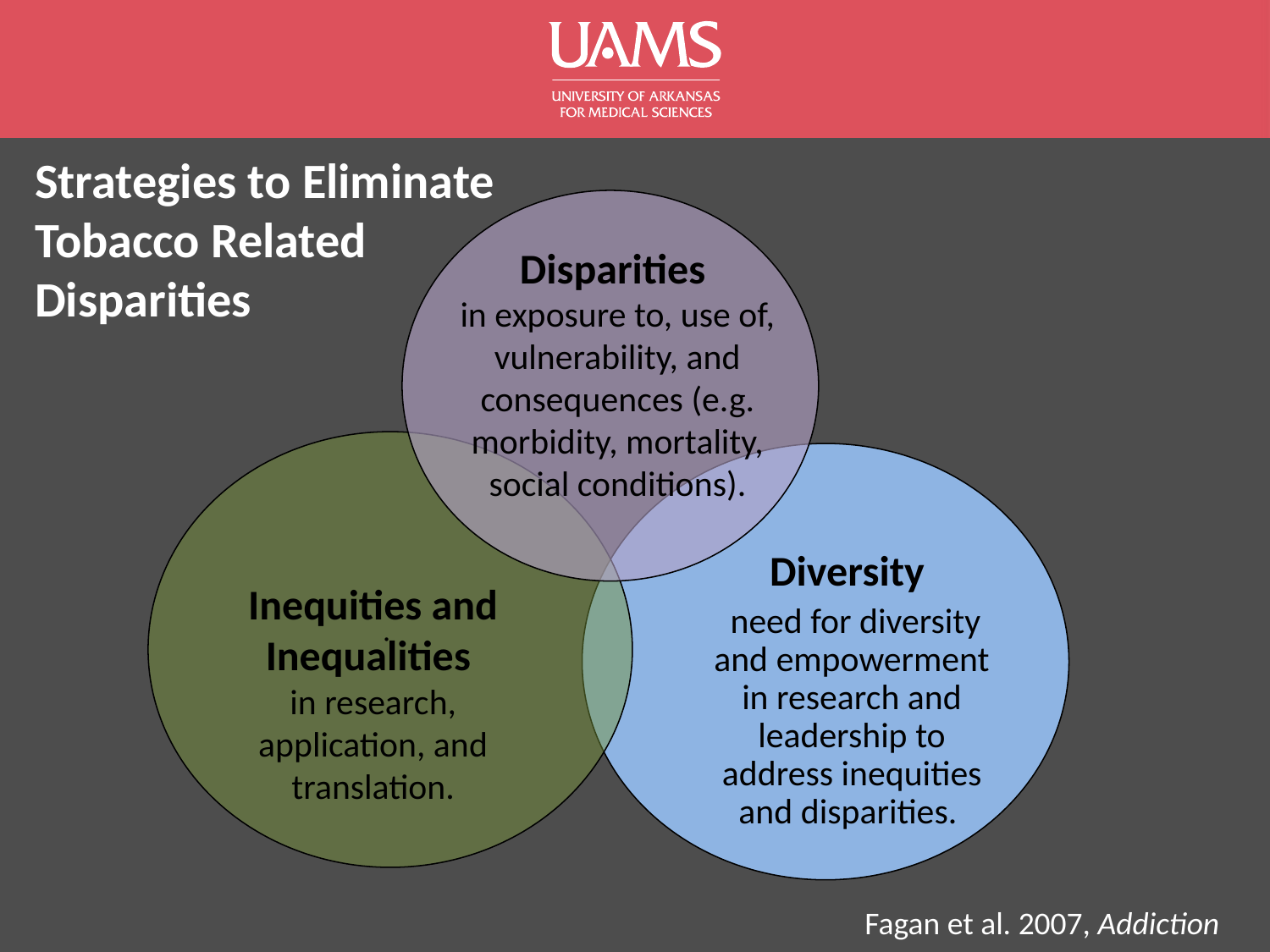

# Strategies to Eliminate Tobacco Related Disparities

Disparities
in exposure to, use of, vulnerability, and consequences (e.g. morbidity, mortality, social conditions).

.

Diversity
 need for diversity and empowerment in research and leadership to address inequities and disparities.

Inequities and Inequalities
in research, application, and translation.

Fagan et al. 2007, Addiction